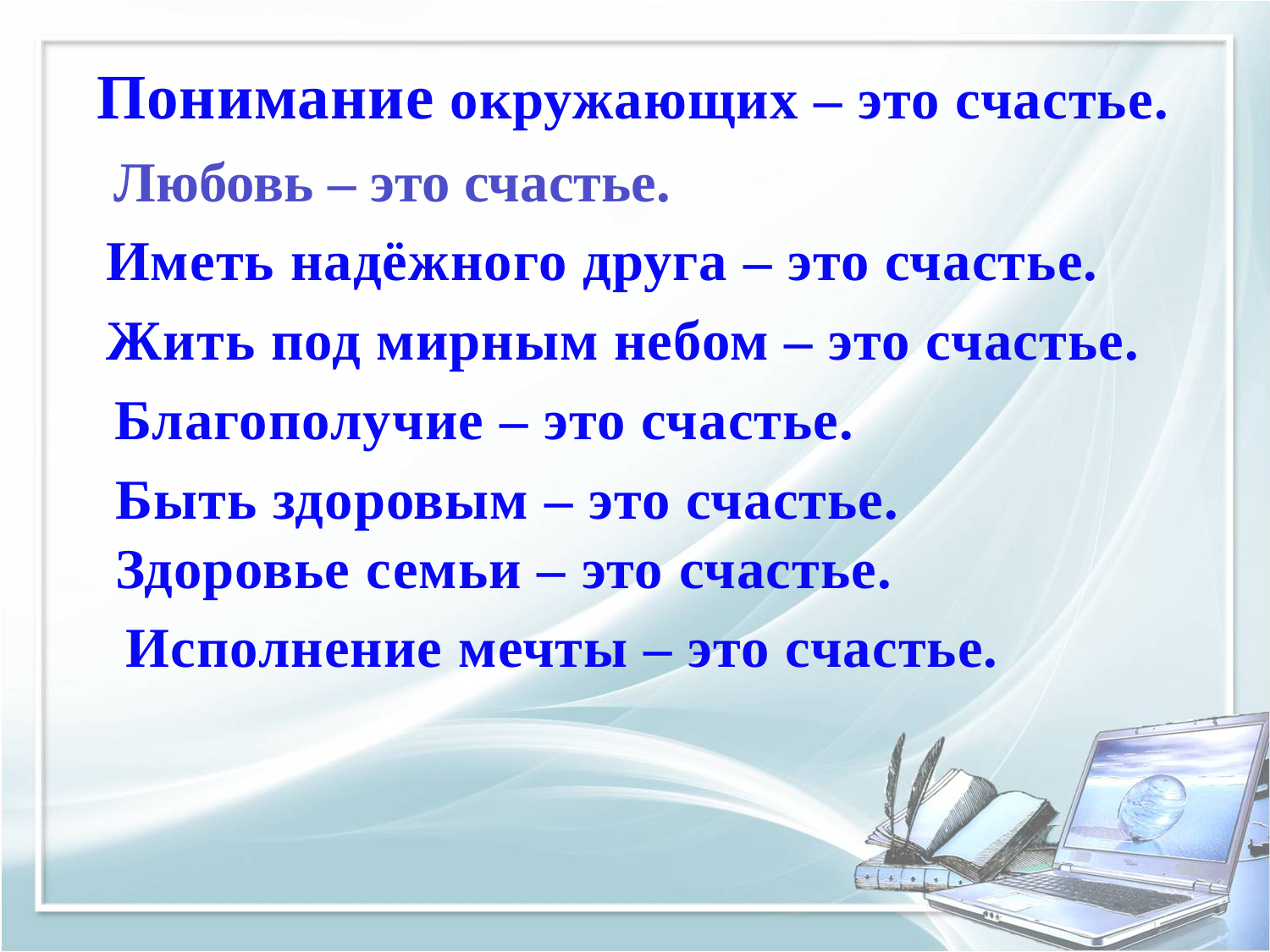

Понимание окружающих – это счастье.
Любовь – это счастье.
Иметь надёжного друга – это счастье.
Жить под мирным небом – это счастье.
Благополучие – это счастье.
Быть здоровым – это счастье.
Здоровье семьи – это счастье.
Исполнение мечты – это счастье.